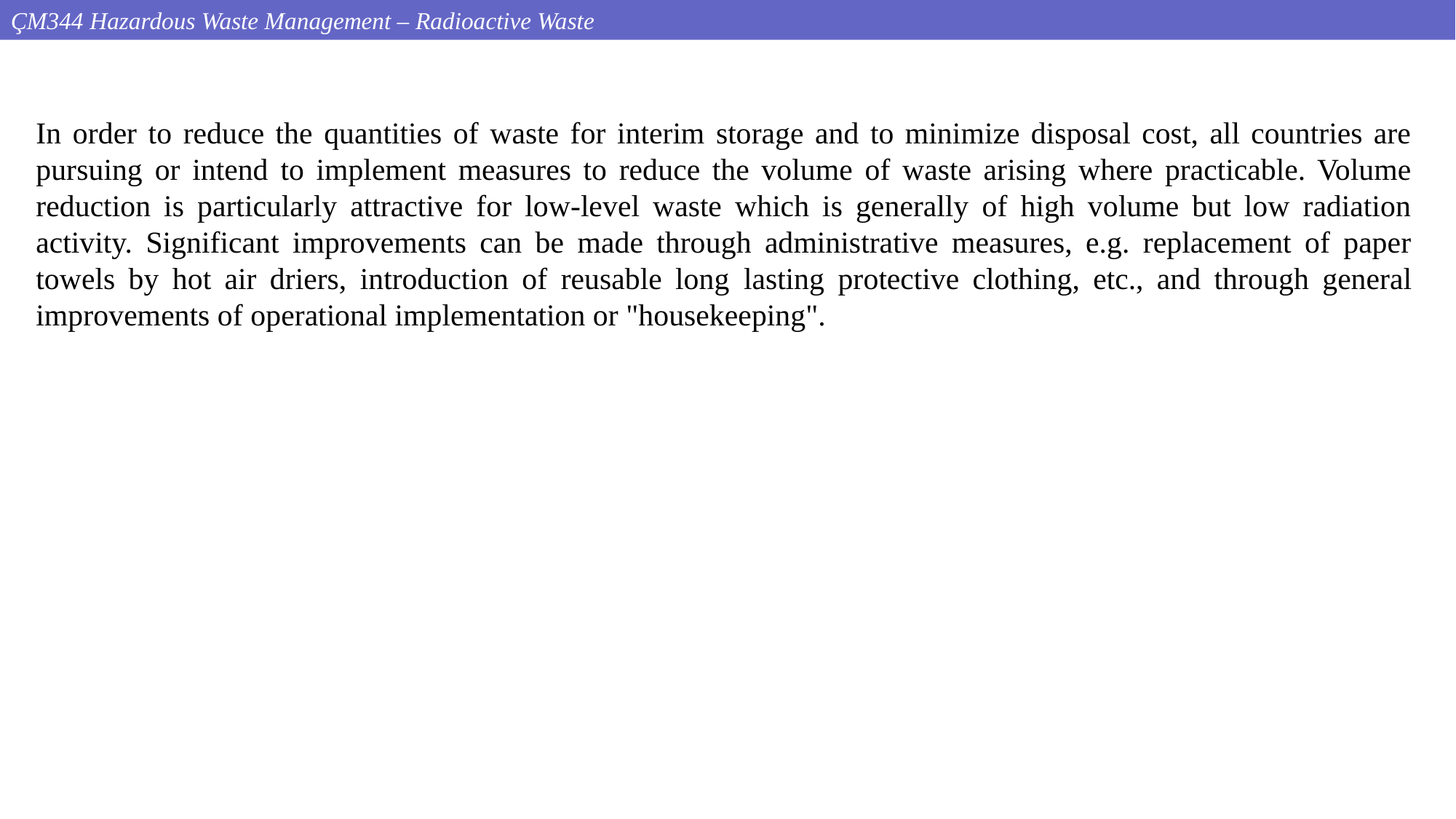

ÇM344 Hazardous Waste Management – Radioactive Waste
In order to reduce the quantities of waste for interim storage and to minimize disposal cost, all countries are pursuing or intend to implement measures to reduce the volume of waste arising where practicable. Volume reduction is particularly attractive for low-level waste which is generally of high volume but low radiation activity. Significant improvements can be made through administrative measures, e.g. replacement of paper towels by hot air driers, introduction of reusable long lasting protective clothing, etc., and through general improvements of operational implementation or "housekeeping".